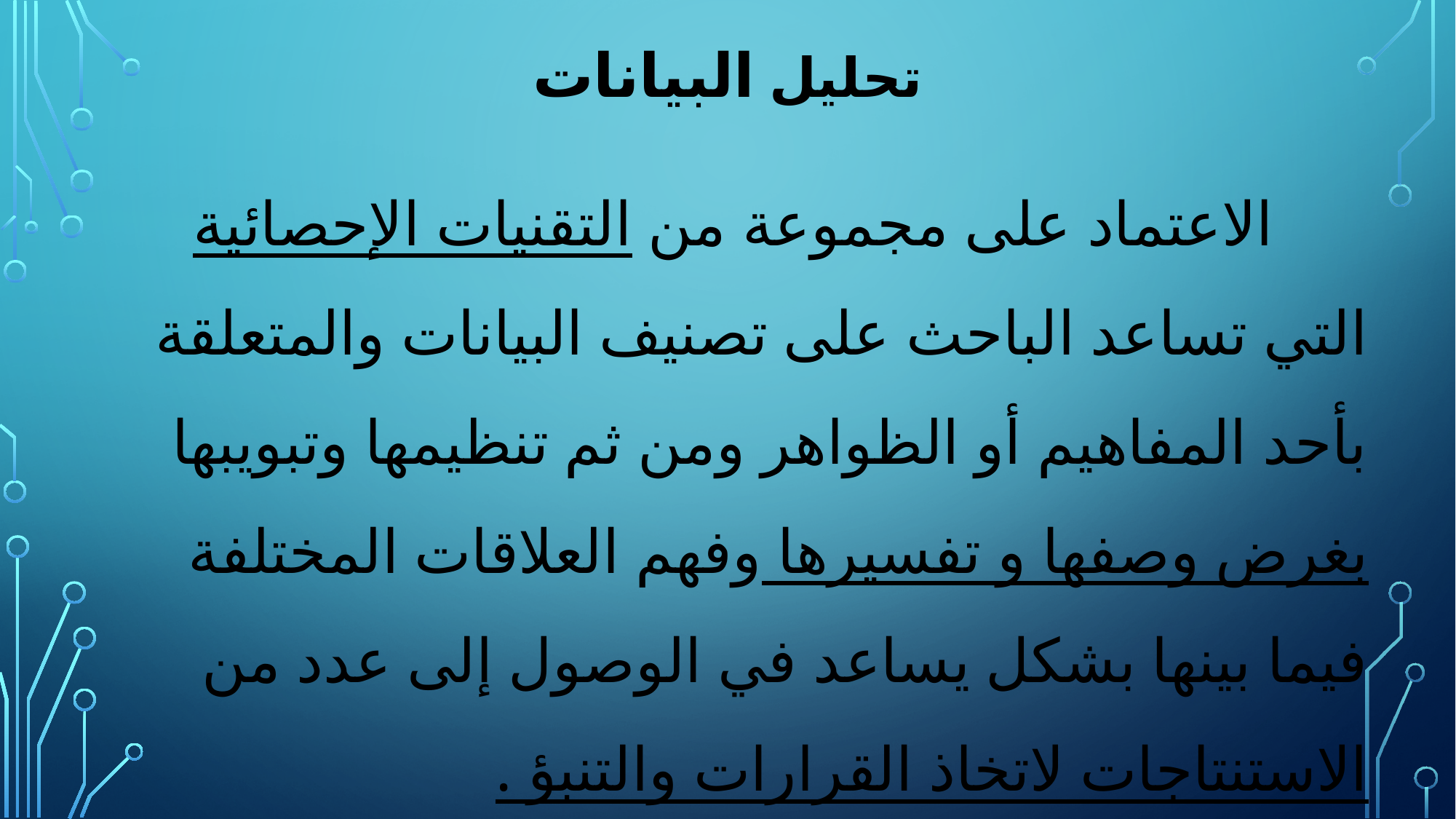

# تحليل البيانات
      الاعتماد على مجموعة من التقنيات الإحصائية التي تساعد الباحث على تصنيف البيانات والمتعلقة بأحد المفاهيم أو الظواهر ومن ثم تنظيمها وتبويبها بغرض وصفها و تفسيرها وفهم العلاقات المختلفة فيما بينها بشكل يساعد في الوصول إلى عدد من الاستنتاجات لاتخاذ القرارات والتنبؤ .